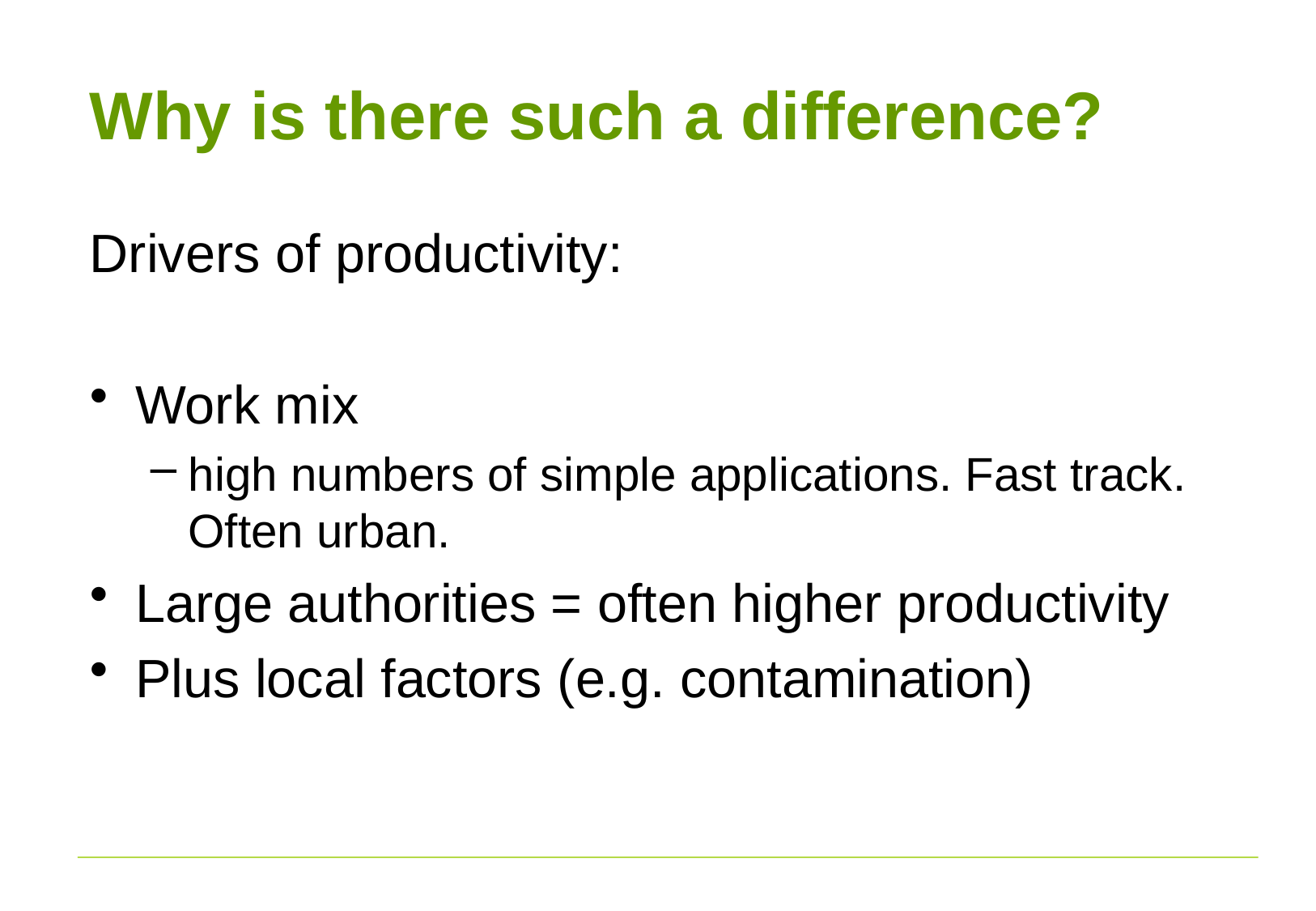

# Why is there such a difference?
Drivers of productivity:

Work mix
high numbers of simple applications. Fast track. Often urban.
Large authorities = often higher productivity
Plus local factors (e.g. contamination)